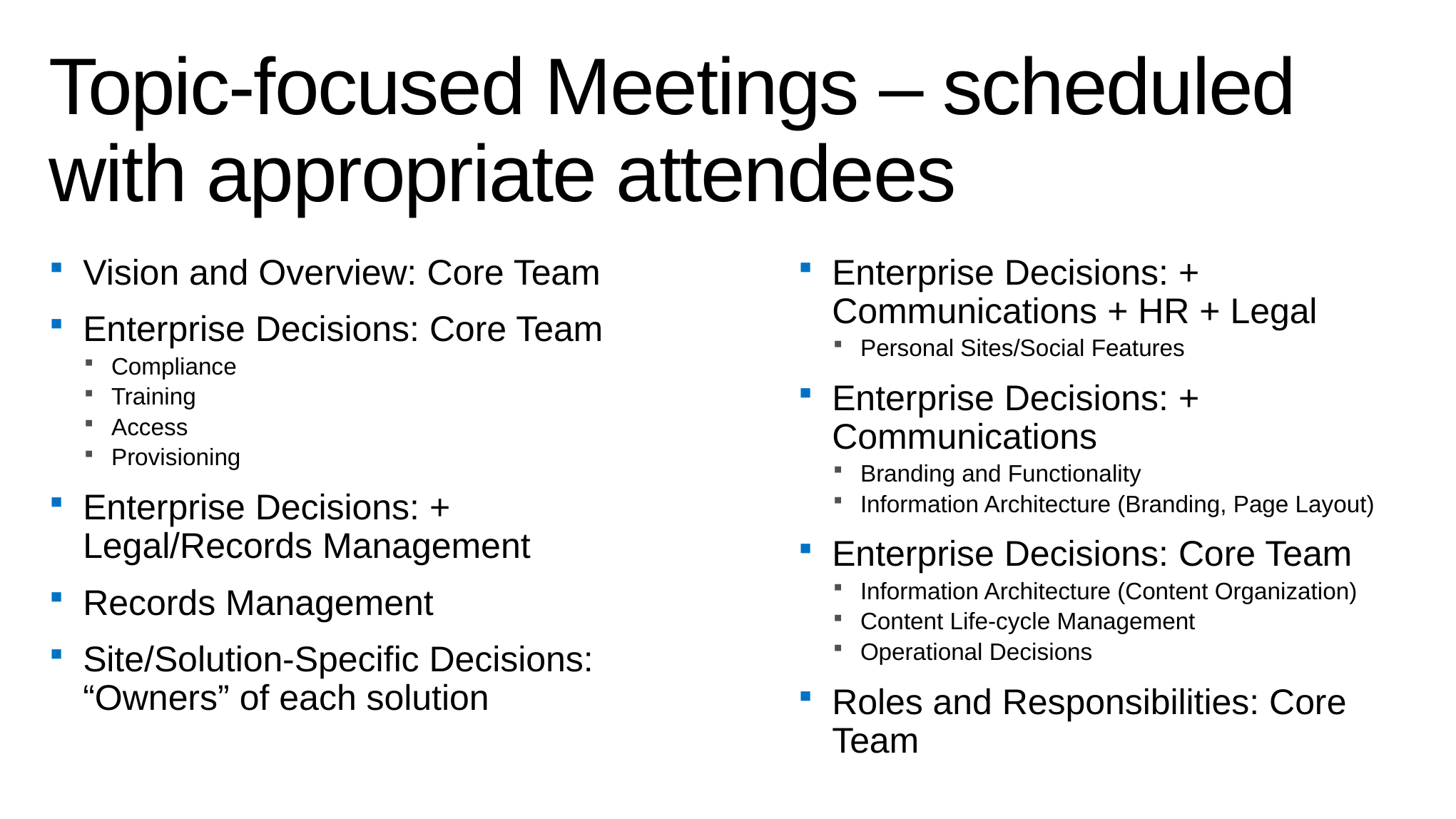

# Topic-focused Meetings – scheduled with appropriate attendees
Vision and Overview – Core Team
Enterprise Decisions – Core Team
Compliance
Training
Access
Provisioning
Enterprise Decisions – + Legal/Records Management
Records Management
Enterprise Decisions – + Communications + HR + Legal
Personal Sites/Social Features
Enterprise Decisions – + Communications
Branding and Functionality
Information Architecture (Branding, Page Layout)
Enterprise Decisions – Core Team
Information Architecture (Content Organization)
Content Life-cycle Management
Operational Decisions
Roles and Responsibilities – Core Team
Site/Solution-Specific Decisions – “Owners” of each solution
Vision and Overview: Core Team
Enterprise Decisions: Core Team
Compliance
Training
Access
Provisioning
Enterprise Decisions: + Legal/Records Management
Records Management
Site/Solution-Specific Decisions: “Owners” of each solution
Enterprise Decisions: + Communications + HR + Legal
Personal Sites/Social Features
Enterprise Decisions: + Communications
Branding and Functionality
Information Architecture (Branding, Page Layout)
Enterprise Decisions: Core Team
Information Architecture (Content Organization)
Content Life-cycle Management
Operational Decisions
Roles and Responsibilities: Core Team